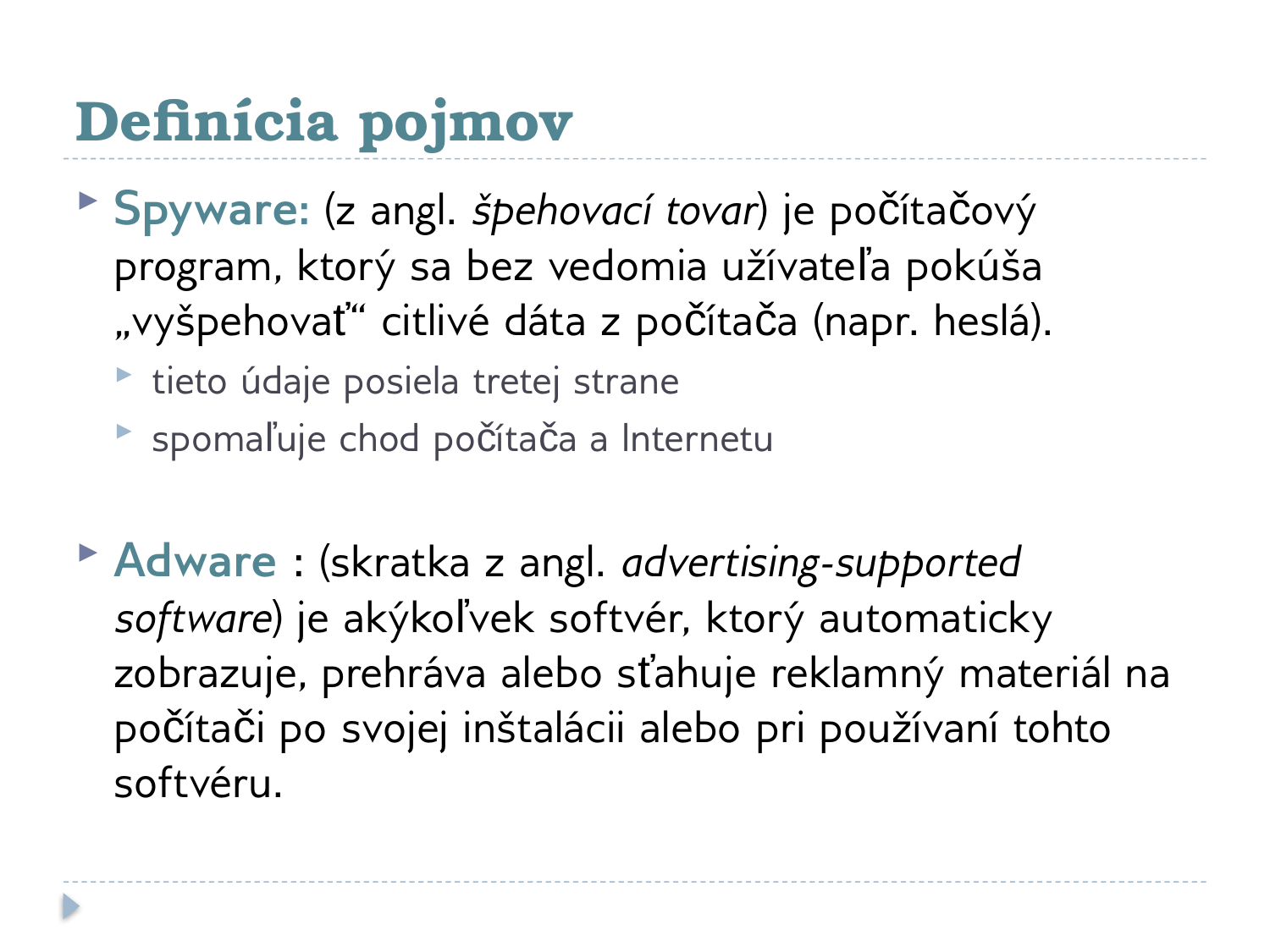

# Definícia pojmov
Spyware: (z angl. špehovací tovar) je počítačový program, ktorý sa bez vedomia užívateľa pokúša „vyšpehovať“ citlivé dáta z počítača (napr. heslá).
tieto údaje posiela tretej strane
spomaľuje chod počítača a Internetu

Adware : (skratka z angl. advertising-supported software) je akýkoľvek softvér, ktorý automaticky zobrazuje, prehráva alebo sťahuje reklamný materiál na počítači po svojej inštalácii alebo pri používaní tohto softvéru.